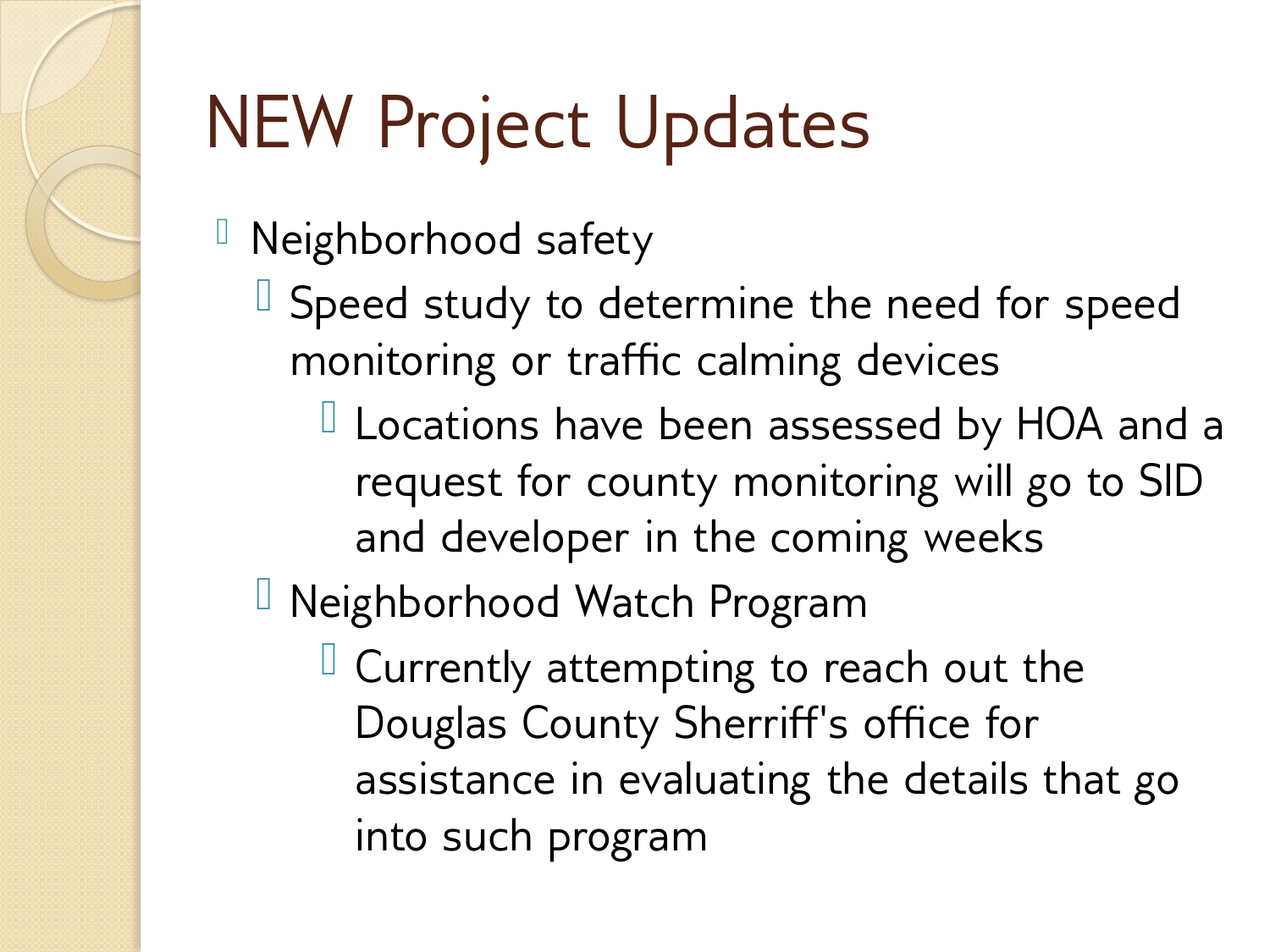

# NEW Project Updates
Neighborhood safety
Speed study to determine the need for speed monitoring or traffic calming devices
Locations have been assessed by HOA and a request for county monitoring will go to SID and developer in the coming weeks
Neighborhood Watch Program
Currently attempting to reach out the Douglas County Sherriff's office for assistance in evaluating the details that go into such program